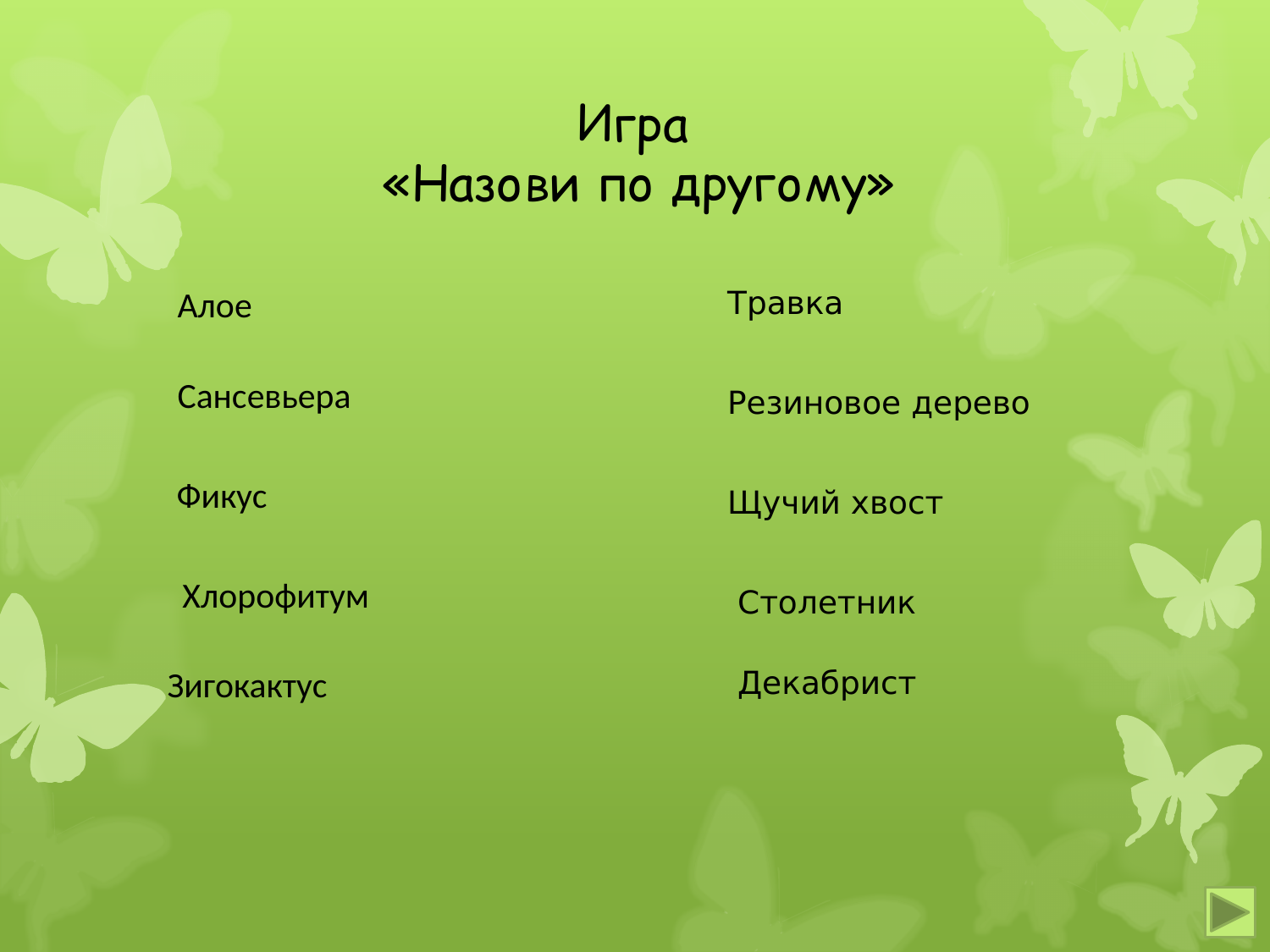

Игра
«Назови по другому»
Алое
Травка
Сансевьера
Резиновое дерево
Фикус
Щучий хвост
Хлорофитум

Столетник
Зигокактус
Декабрист